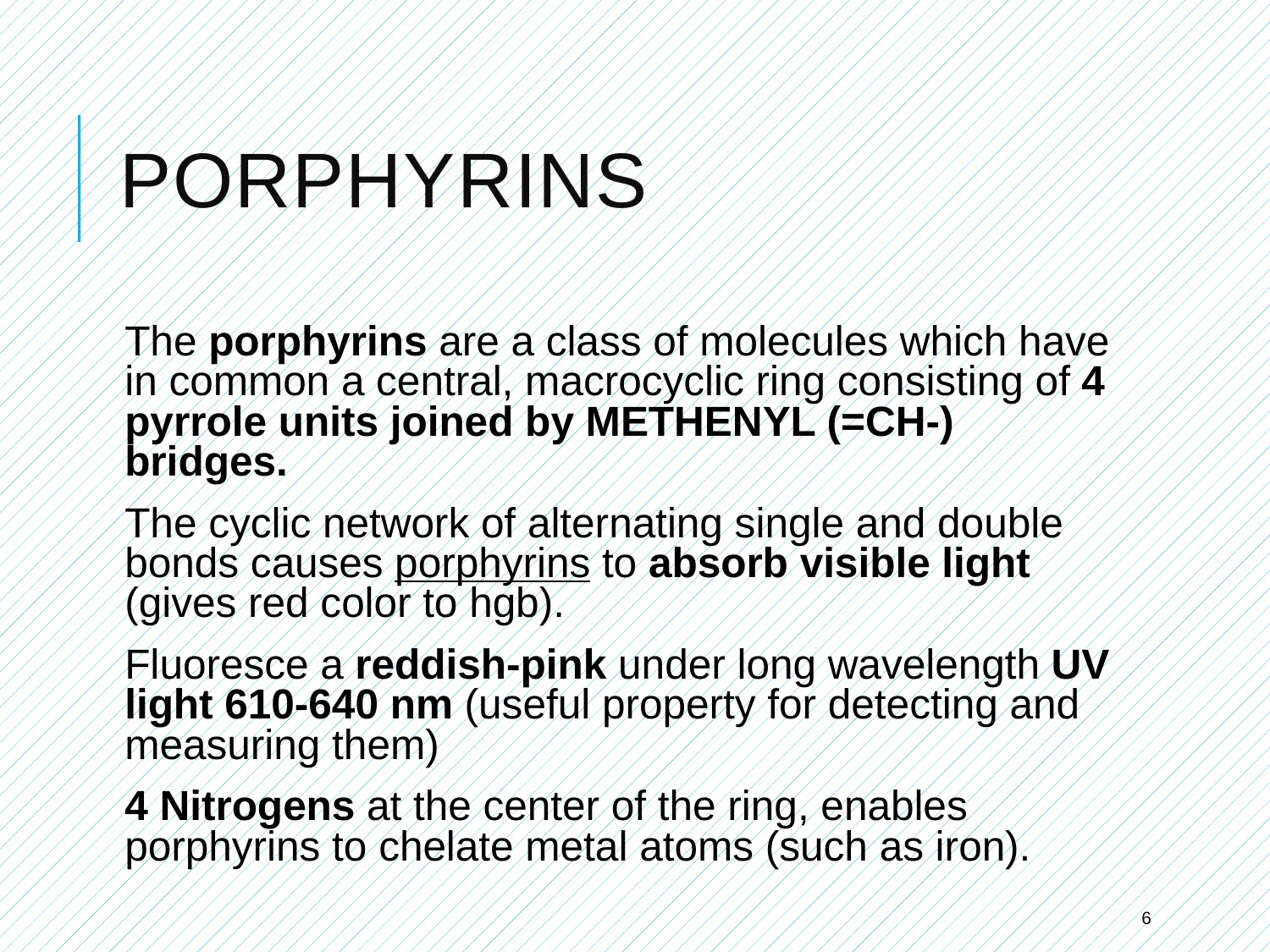

# Porphyrins
The porphyrins are a class of molecules which have in common a central, macrocyclic ring consisting of 4 pyrrole units joined by METHENYL (=CH-) bridges.
The cyclic network of alternating single and double bonds causes porphyrins to absorb visible light (gives red color to hgb).
Fluoresce a reddish-pink under long wavelength UV light 610-640 nm (useful property for detecting and measuring them)
4 Nitrogens at the center of the ring, enables porphyrins to chelate metal atoms (such as iron).

6